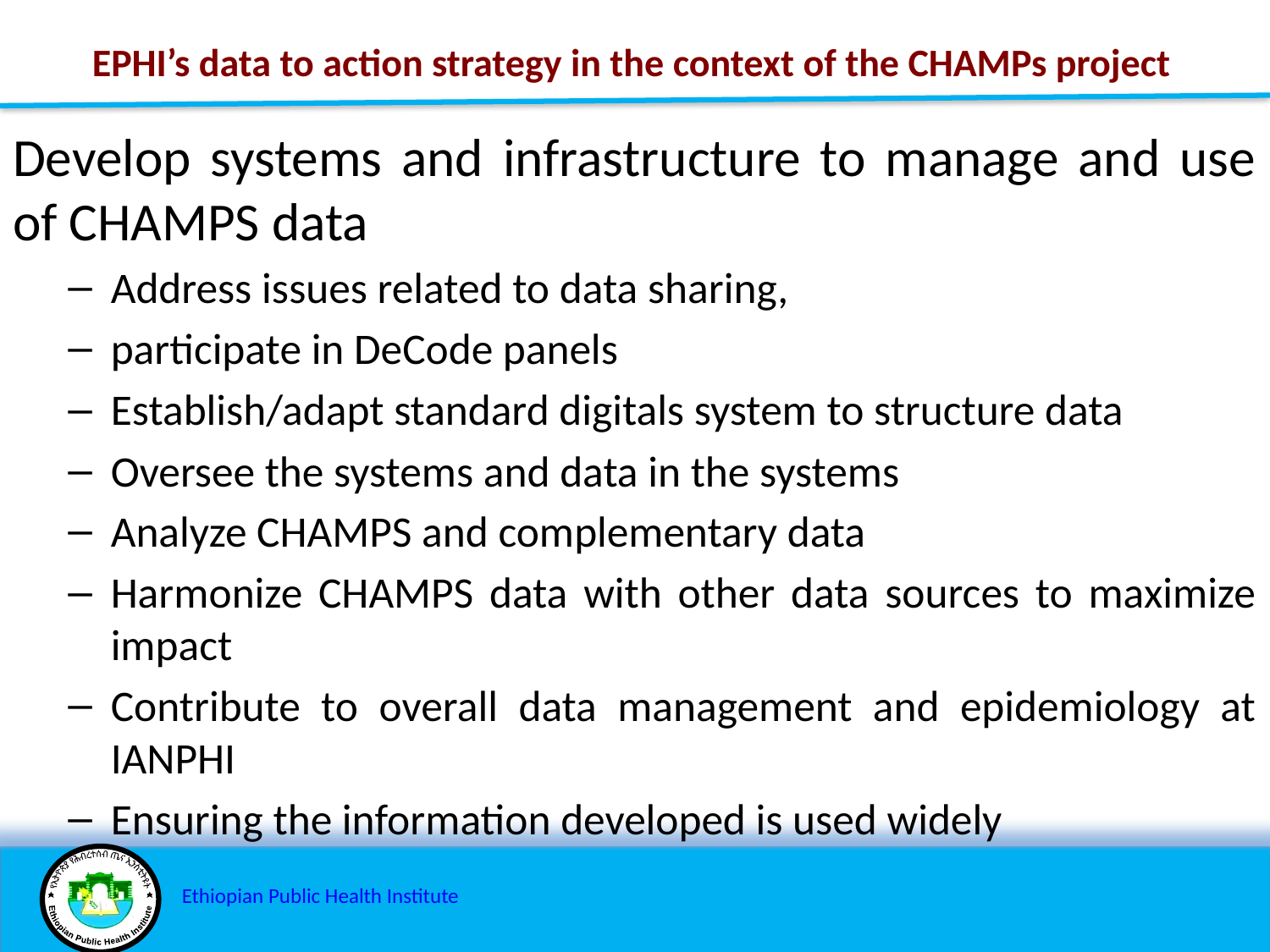

# EPHI’s data to action strategy in the context of the CHAMPs project
Develop systems and infrastructure to manage and use of CHAMPS data
Address issues related to data sharing,
participate in DeCode panels
Establish/adapt standard digitals system to structure data
Oversee the systems and data in the systems
Analyze CHAMPS and complementary data
Harmonize CHAMPS data with other data sources to maximize impact
Contribute to overall data management and epidemiology at IANPHI
Ensuring the information developed is used widely